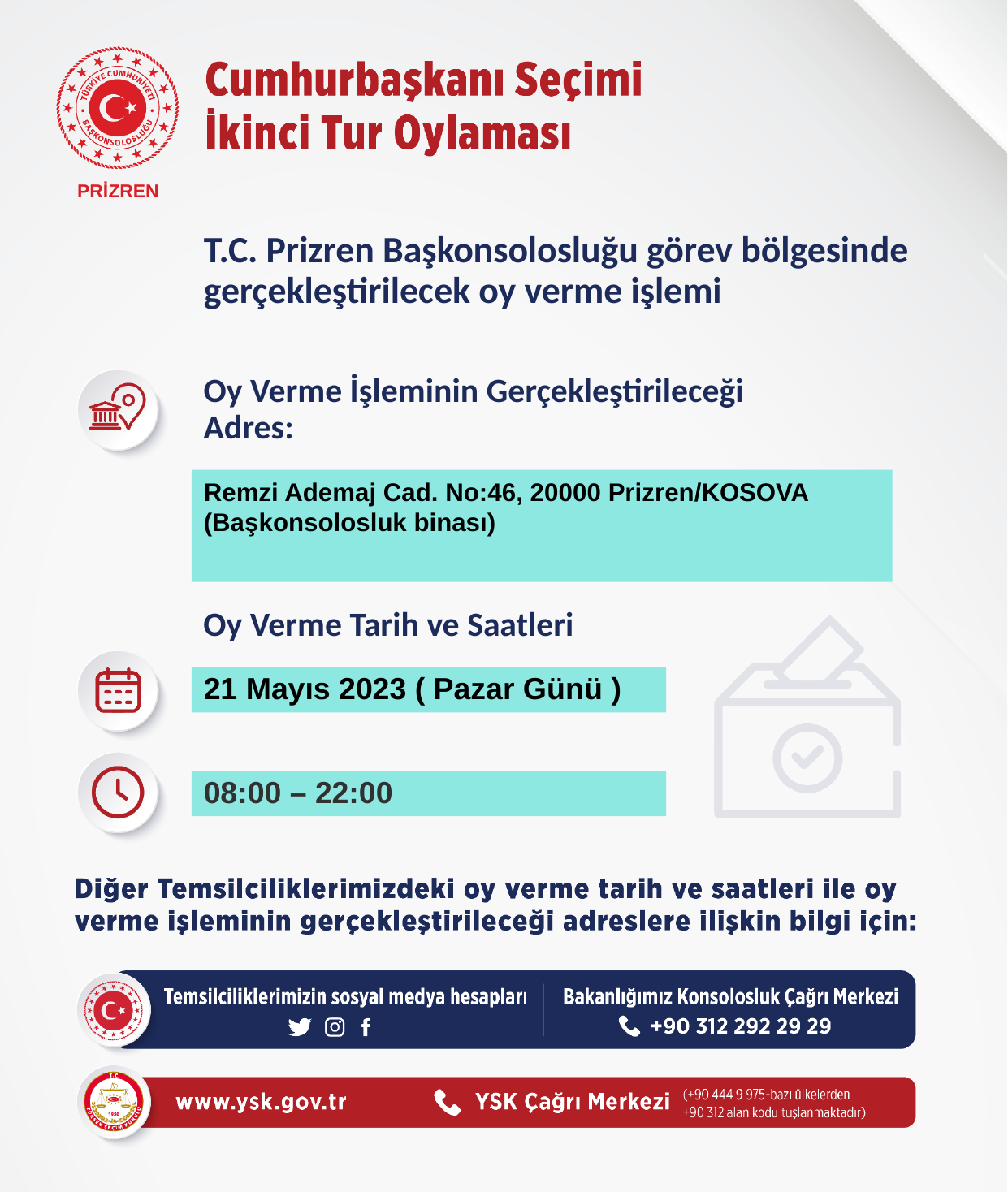

PRİZREN
T.C. Prizren Başkonsolosluğu görev bölgesinde gerçekleştirilecek oy verme işlemi
Remzi Ademaj Cad. No:46, 20000 Prizren/KOSOVA (Başkonsolosluk binası)
21 Mayıs 2023 ( Pazar Günü )
08:00 – 22:00